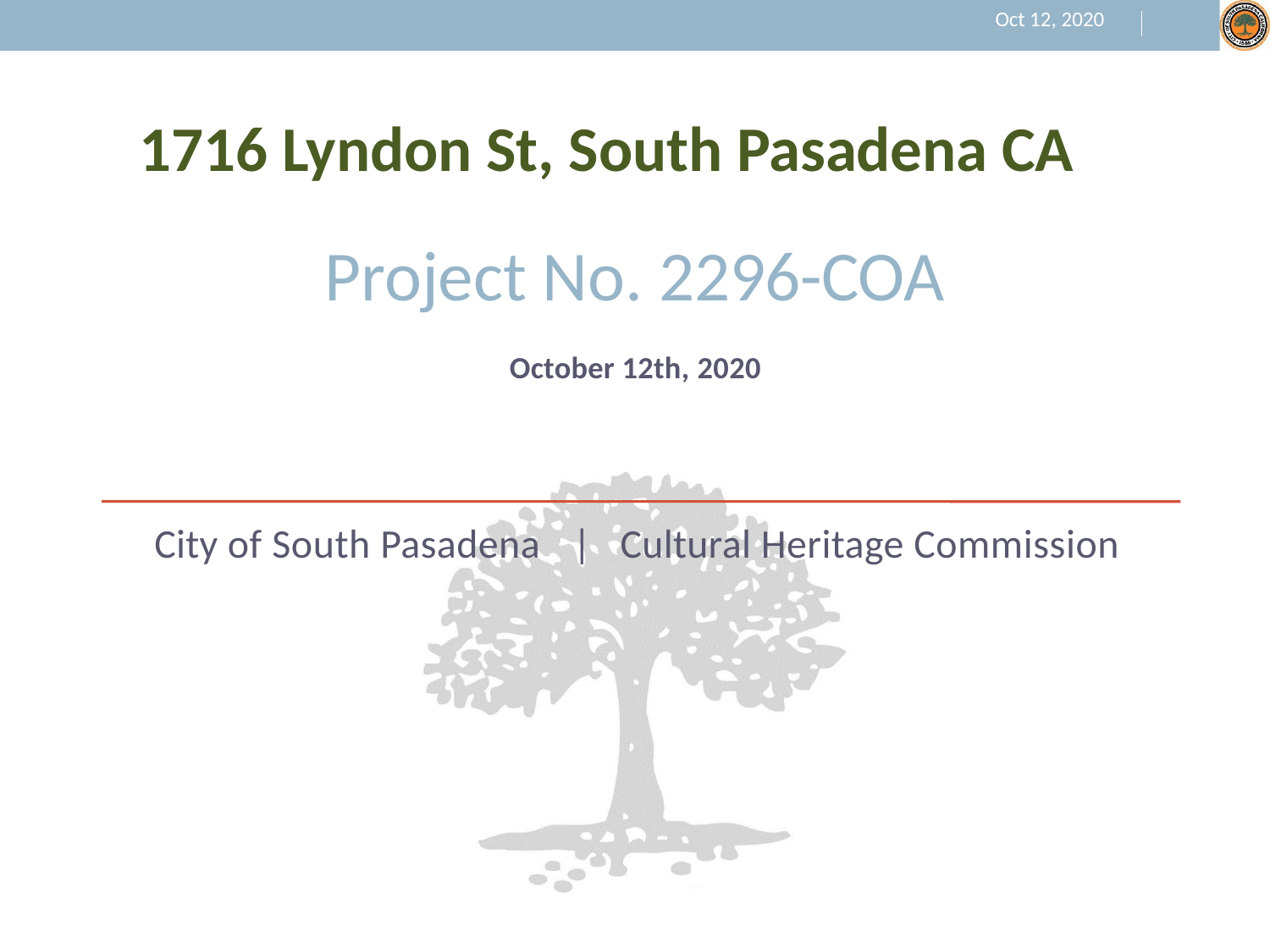

Oct 12, 2020
# 1716 Lyndon St, South Pasadena CA
Project No. 2296-COA
October 12th, 2020

City of South Pasadena	|	Cultural Heritage Commission